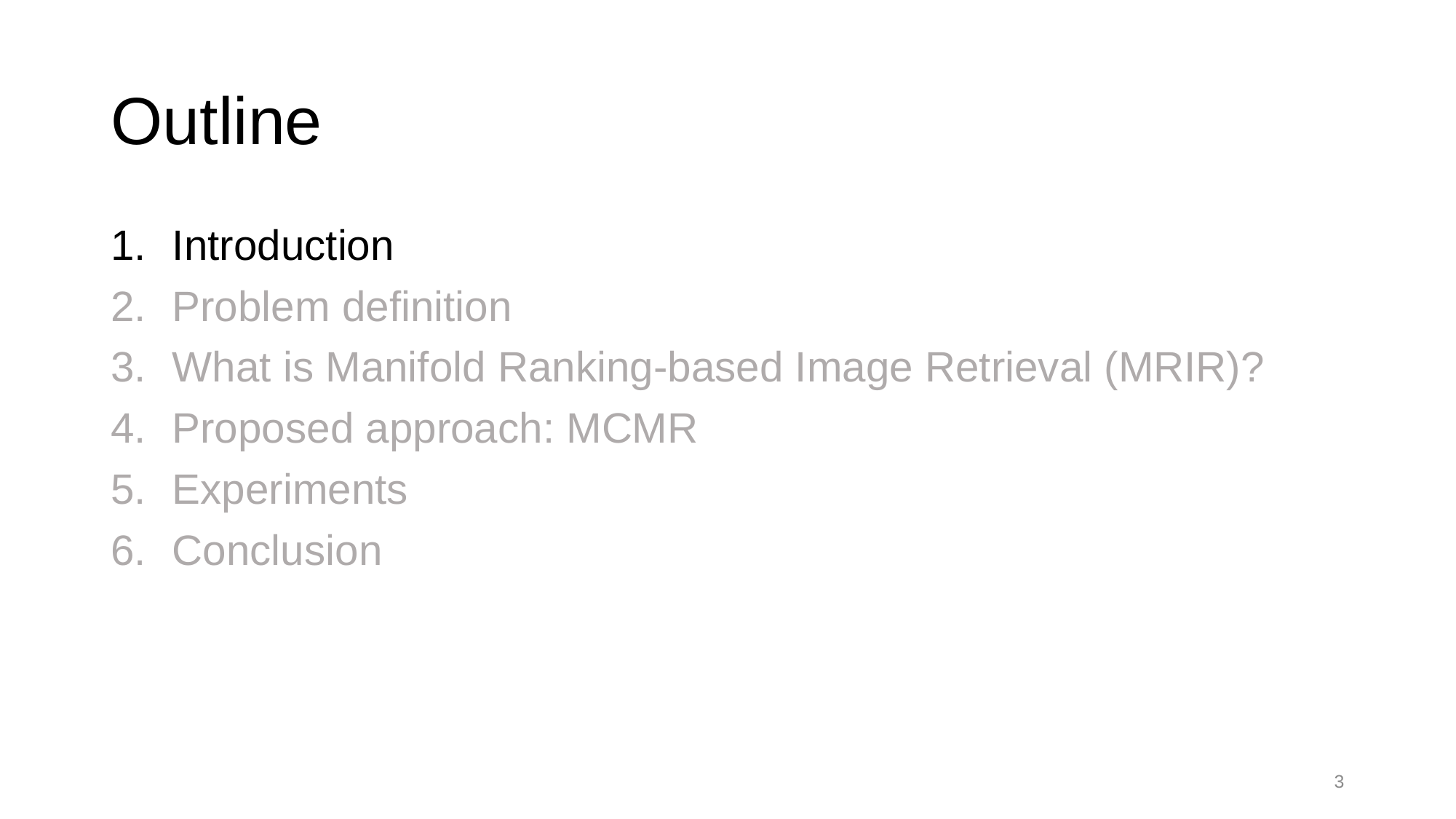

# Outline
Introduction
Problem definition
What is Manifold Ranking-based Image Retrieval (MRIR)?
Proposed approach: MCMR
Experiments
Conclusion
3